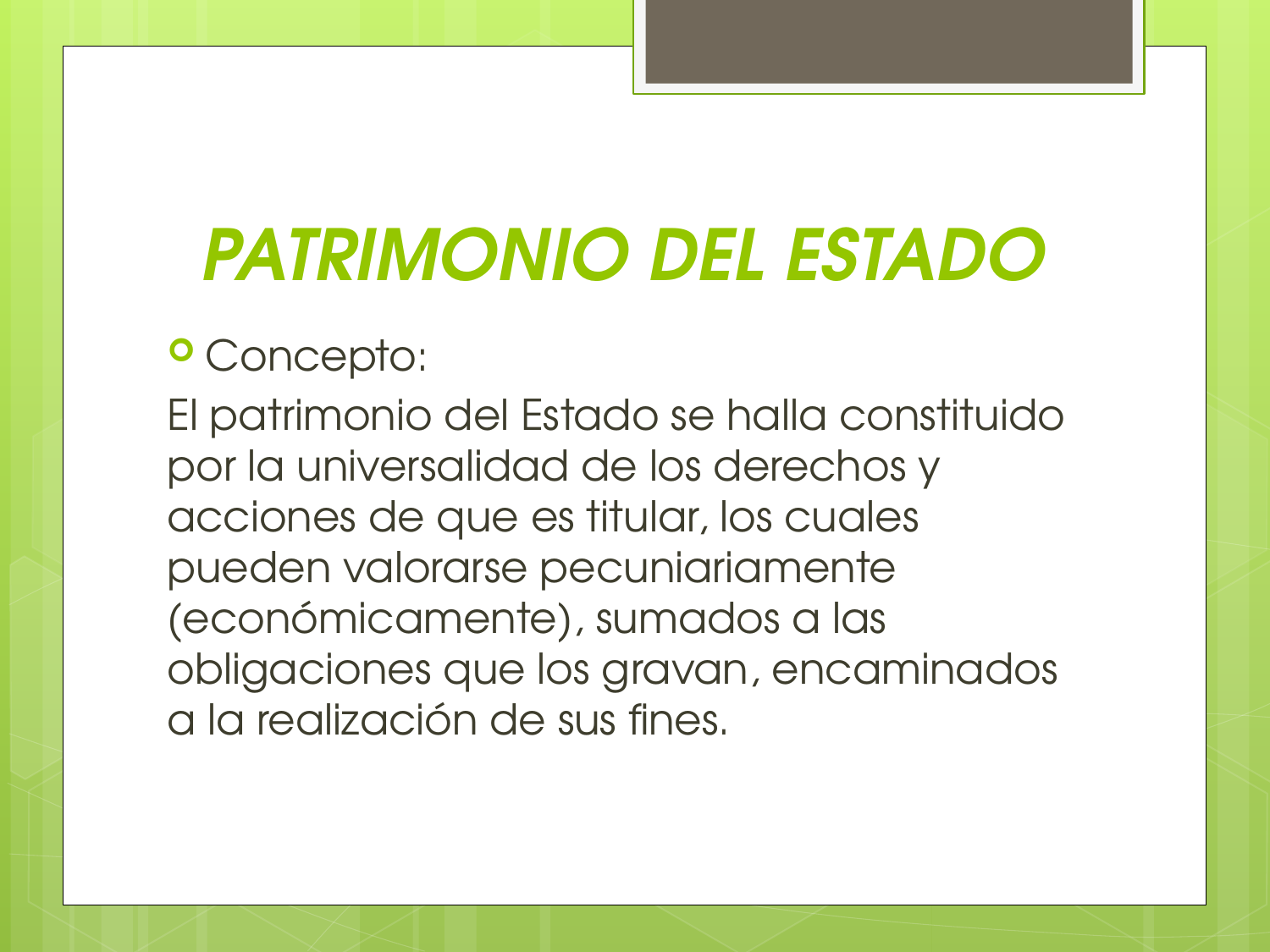

# PATRIMONIO DEL ESTADO
Concepto:
El patrimonio del Estado se halla constituido por la universalidad de los derechos y acciones de que es titular, los cuales pueden valorarse pecuniariamente (económicamente), sumados a las obligaciones que los gravan, encaminados a la realización de sus fines.